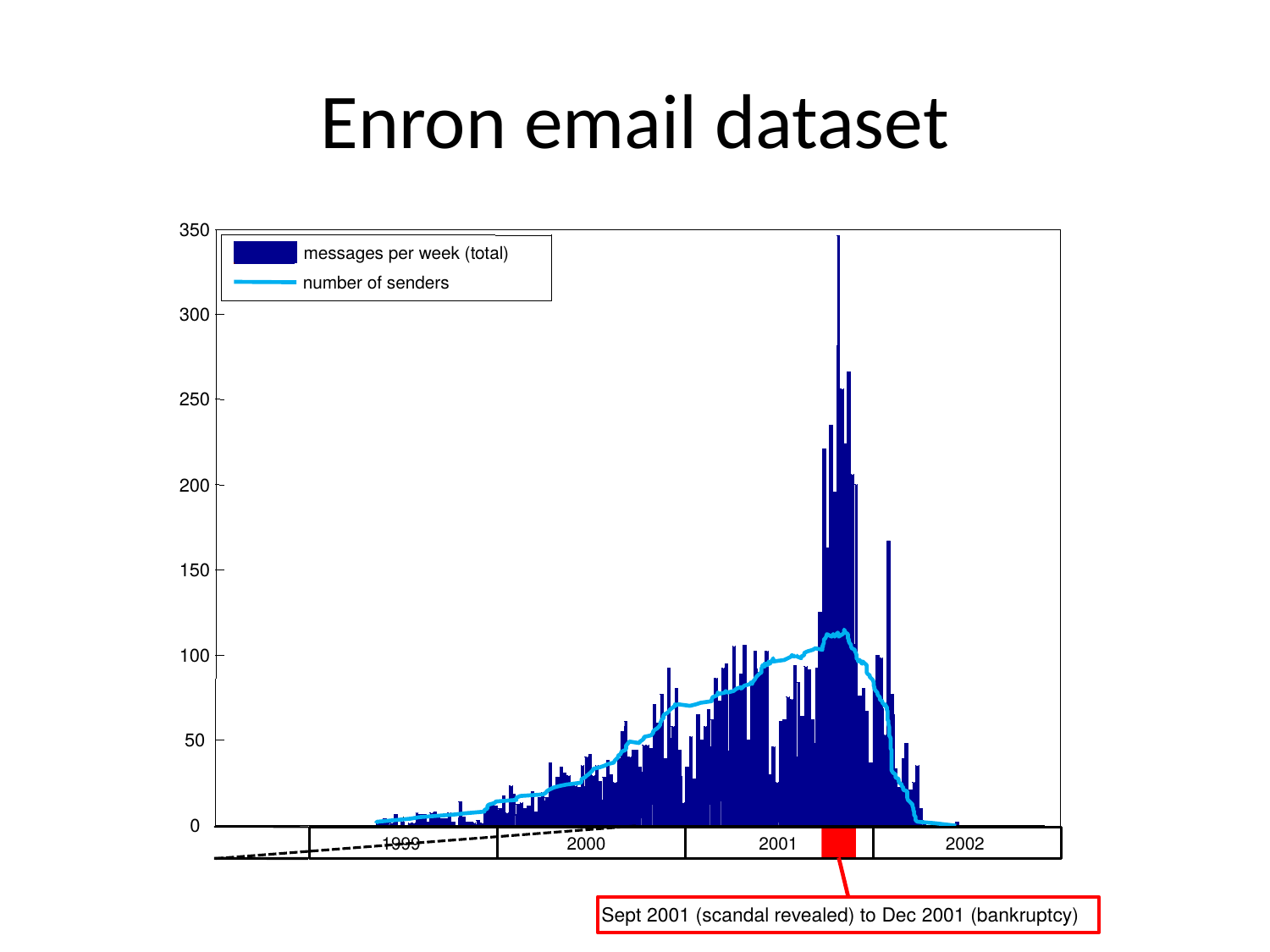

# Enron email dataset
350

messages per week (total)

number of senders

300

250

200

150

100

50

0

1999
2000
2001
2002

Sept 2001 (scandal revealed) to Dec 2001 (bankruptcy)